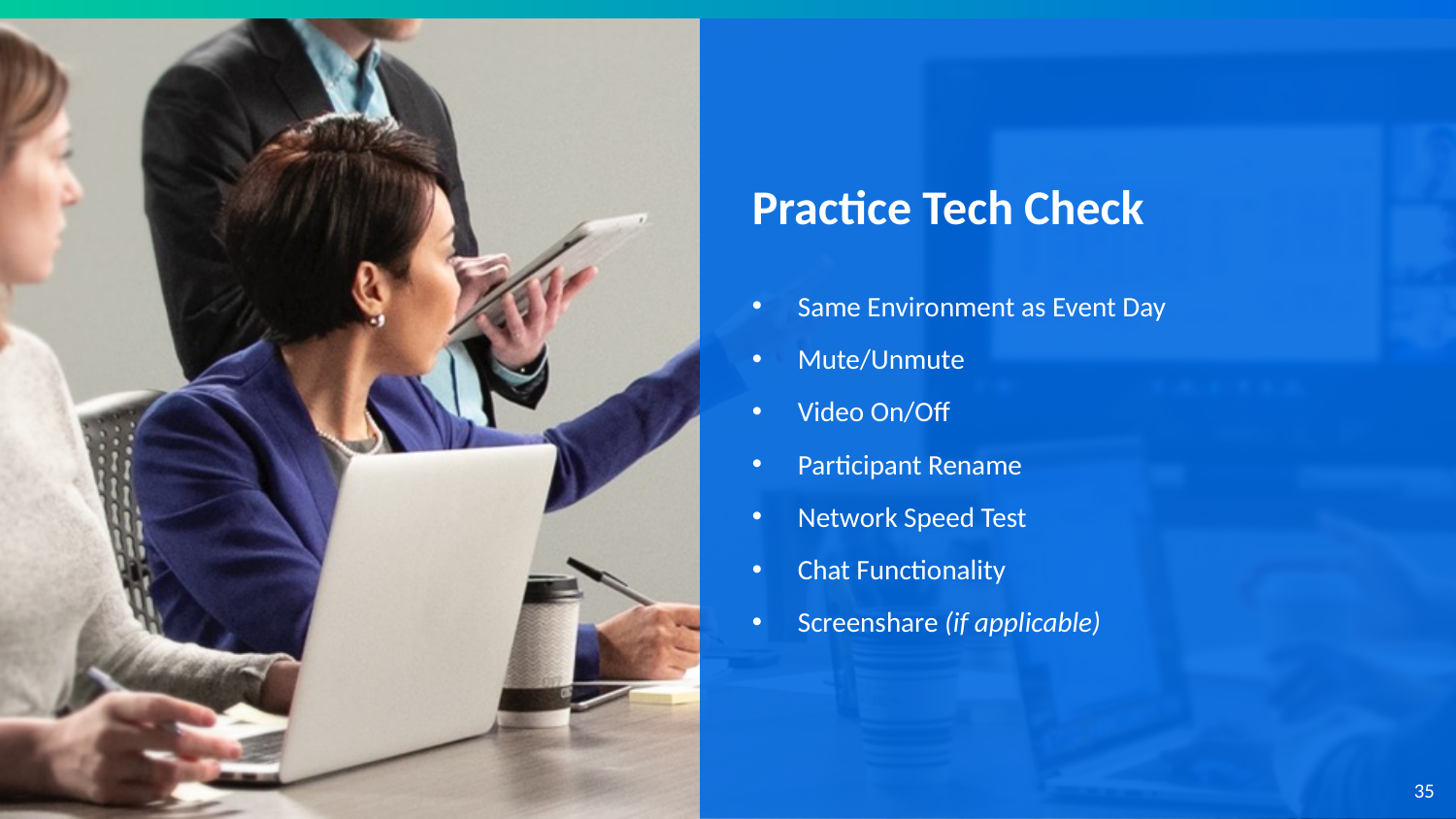

# Practice Tech Check
Same Environment as Event Day
Mute/Unmute
Video On/Off
Participant Rename
Network Speed Test
Chat Functionality
Screenshare (if applicable)

35